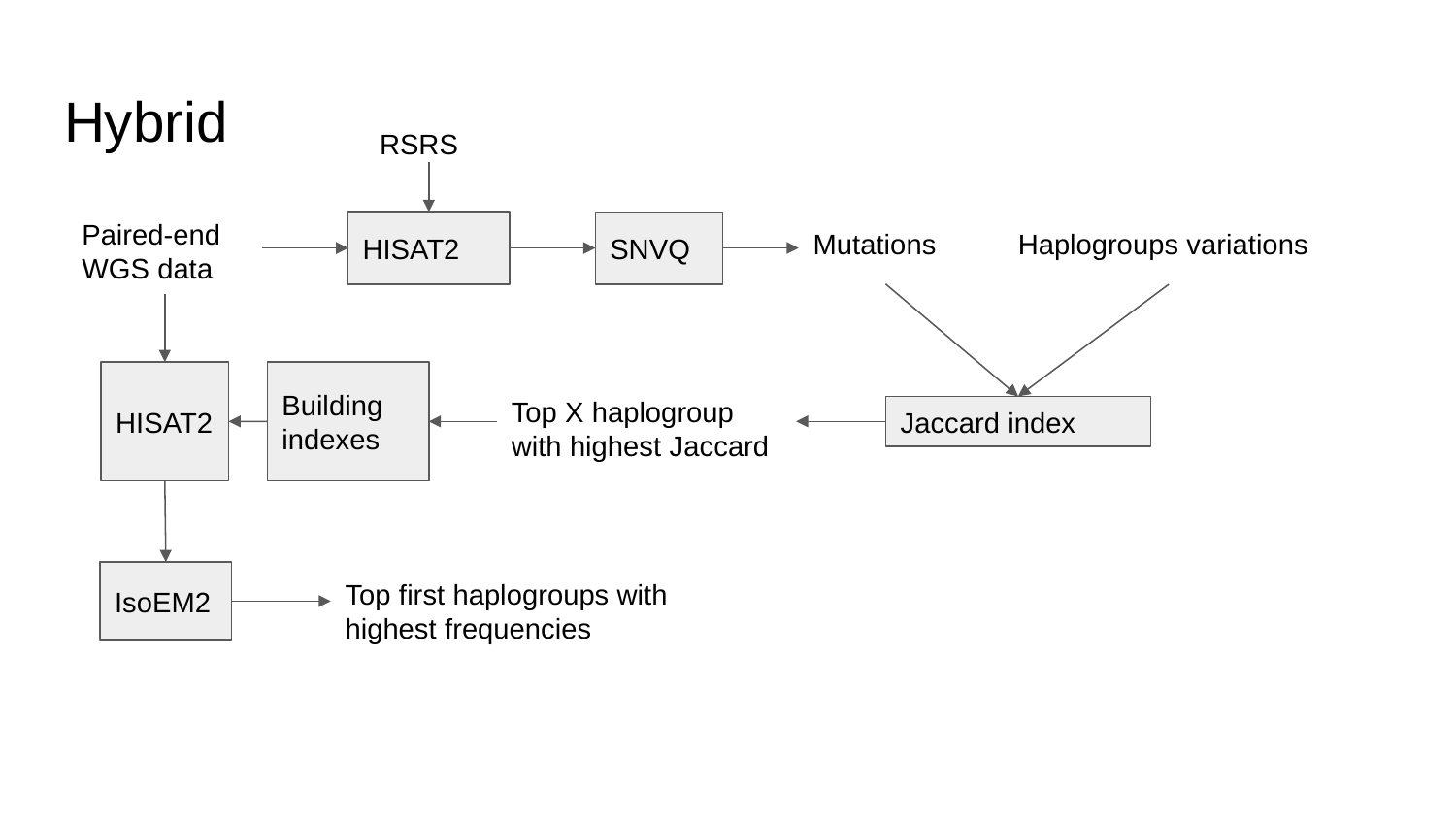

# Hybrid
RSRS
Paired-end WGS data
HISAT2
Haplogroups variations
SNVQ
Mutations
HISAT2
Building indexes
Top X haplogroup with highest Jaccard
Jaccard index
IsoEM2
Top first haplogroups with highest frequencies